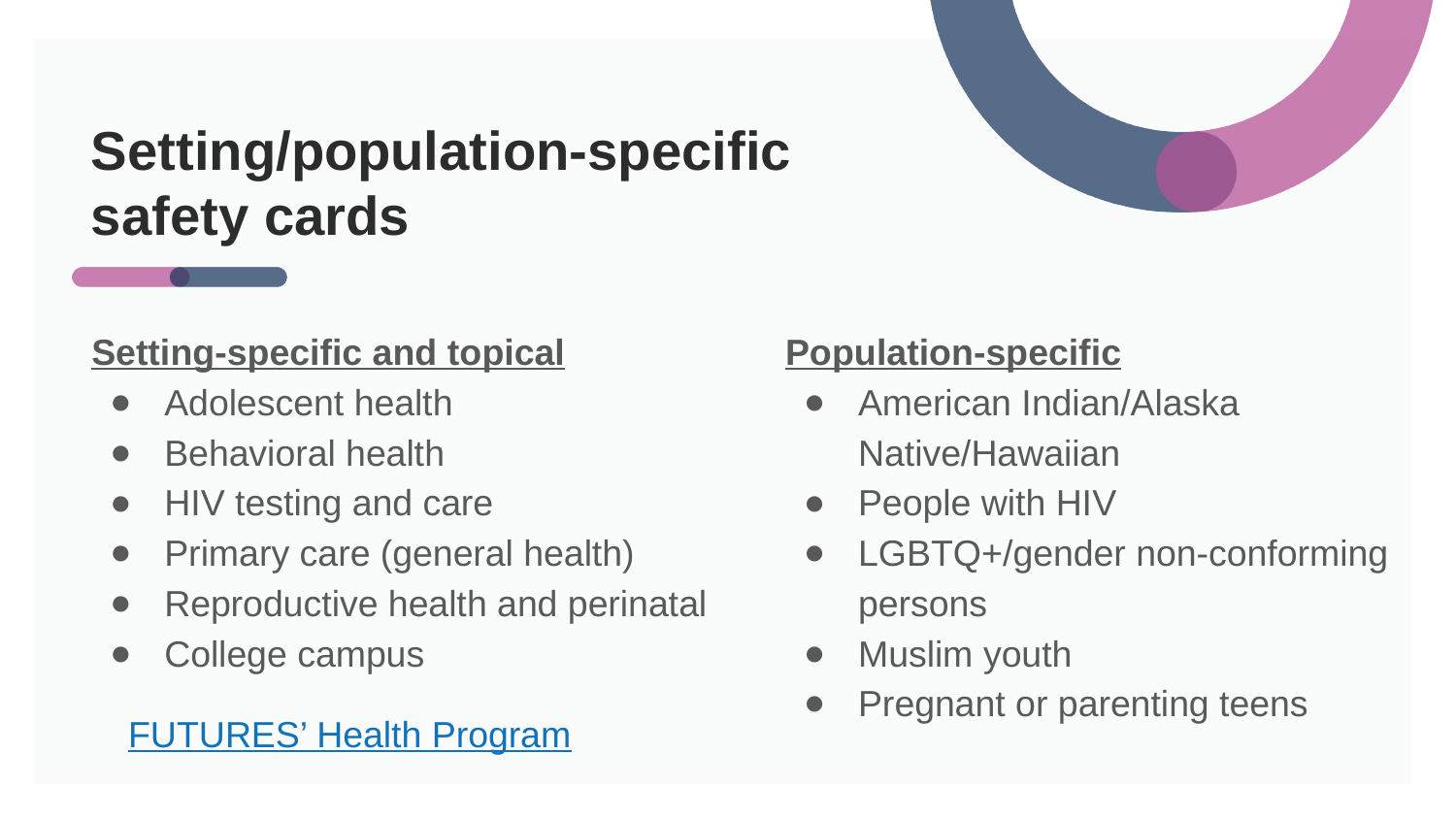

# Setting/population-specific safety cards
Population-specific
American Indian/Alaska Native/Hawaiian
People with HIV
LGBTQ+/gender non-conforming persons
Muslim youth
Pregnant or parenting teens
Setting-specific and topical
Adolescent health
Behavioral health
HIV testing and care
Primary care (general health)
Reproductive health and perinatal
College campus
FUTURES’ Health Program